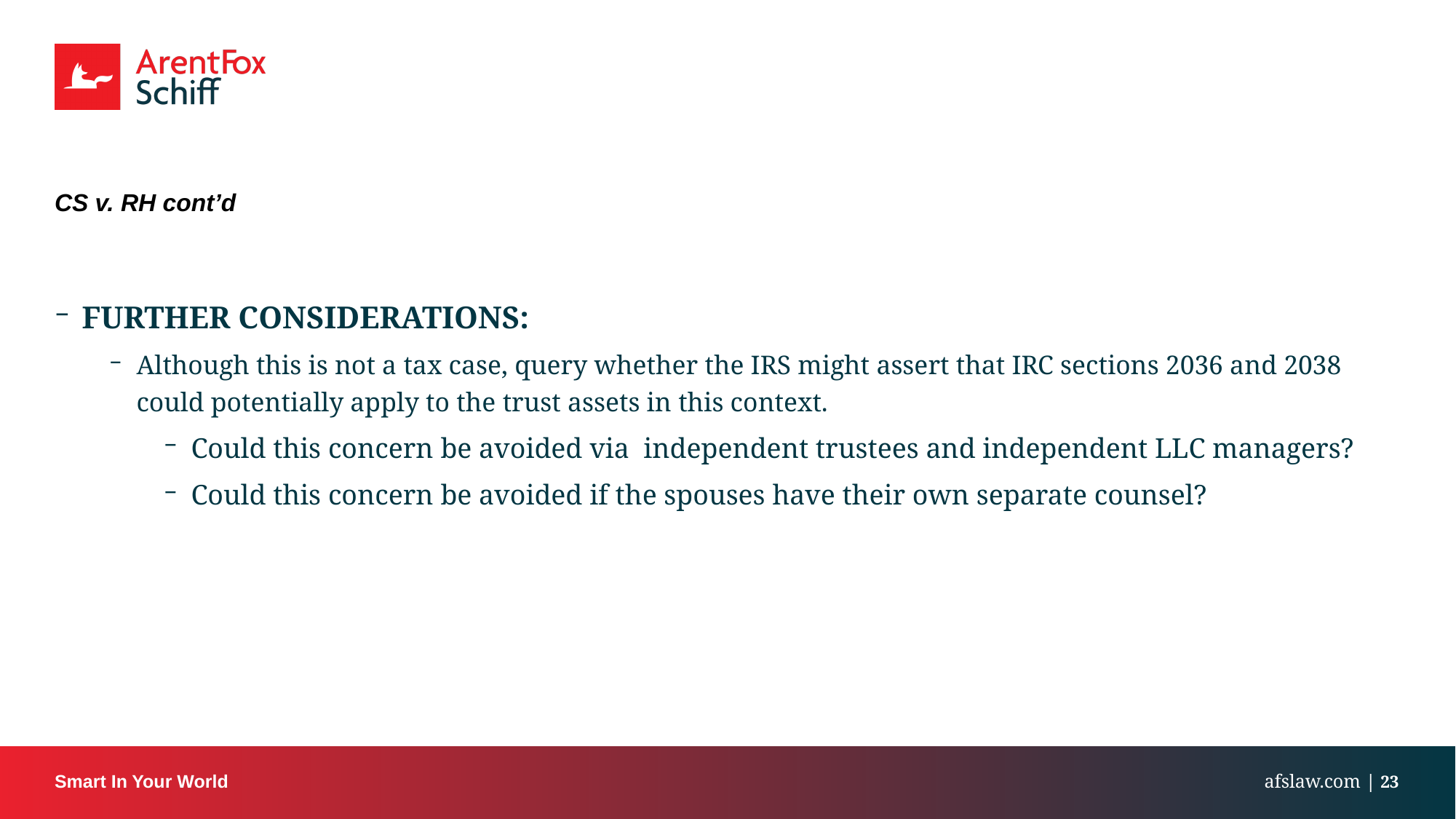

# CS v. RH cont’d
FURTHER CONSIDERATIONS:
Although this is not a tax case, query whether the IRS might assert that IRC sections 2036 and 2038 could potentially apply to the trust assets in this context.
Could this concern be avoided via  independent trustees and independent LLC managers?
Could this concern be avoided if the spouses have their own separate counsel?